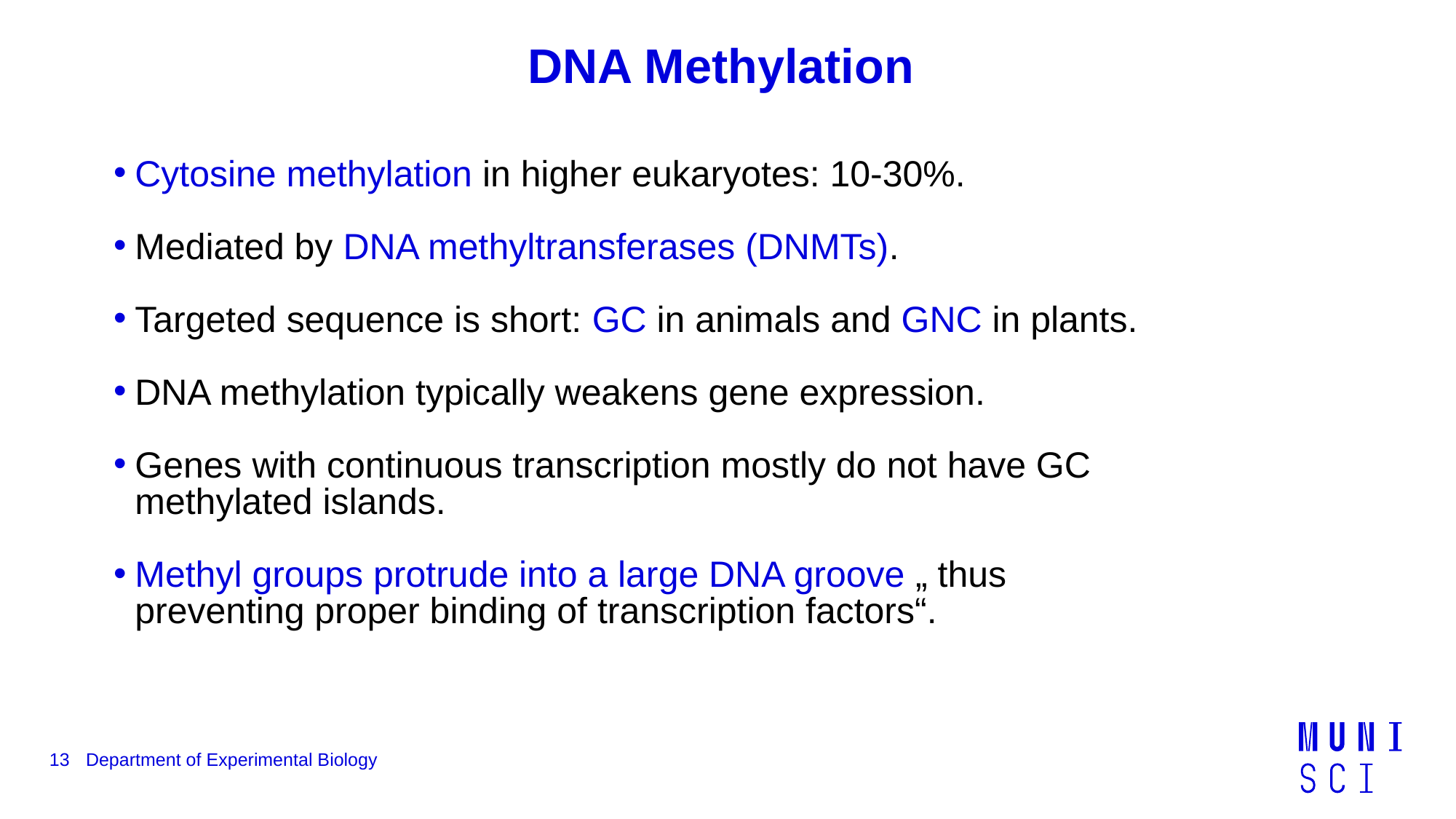

DNA Methylation
Cytosine methylation in higher eukaryotes: 10-30%.

Mediated by DNA methyltransferases (DNMTs).

Targeted sequence is short: GC in animals and GNC in plants.

DNA methylation typically weakens gene expression.

Genes with continuous transcription mostly do not have GC methylated islands.

Methyl groups protrude into a large DNA groove „ thus preventing proper binding of transcription factors“.
13
Department of Experimental Biology